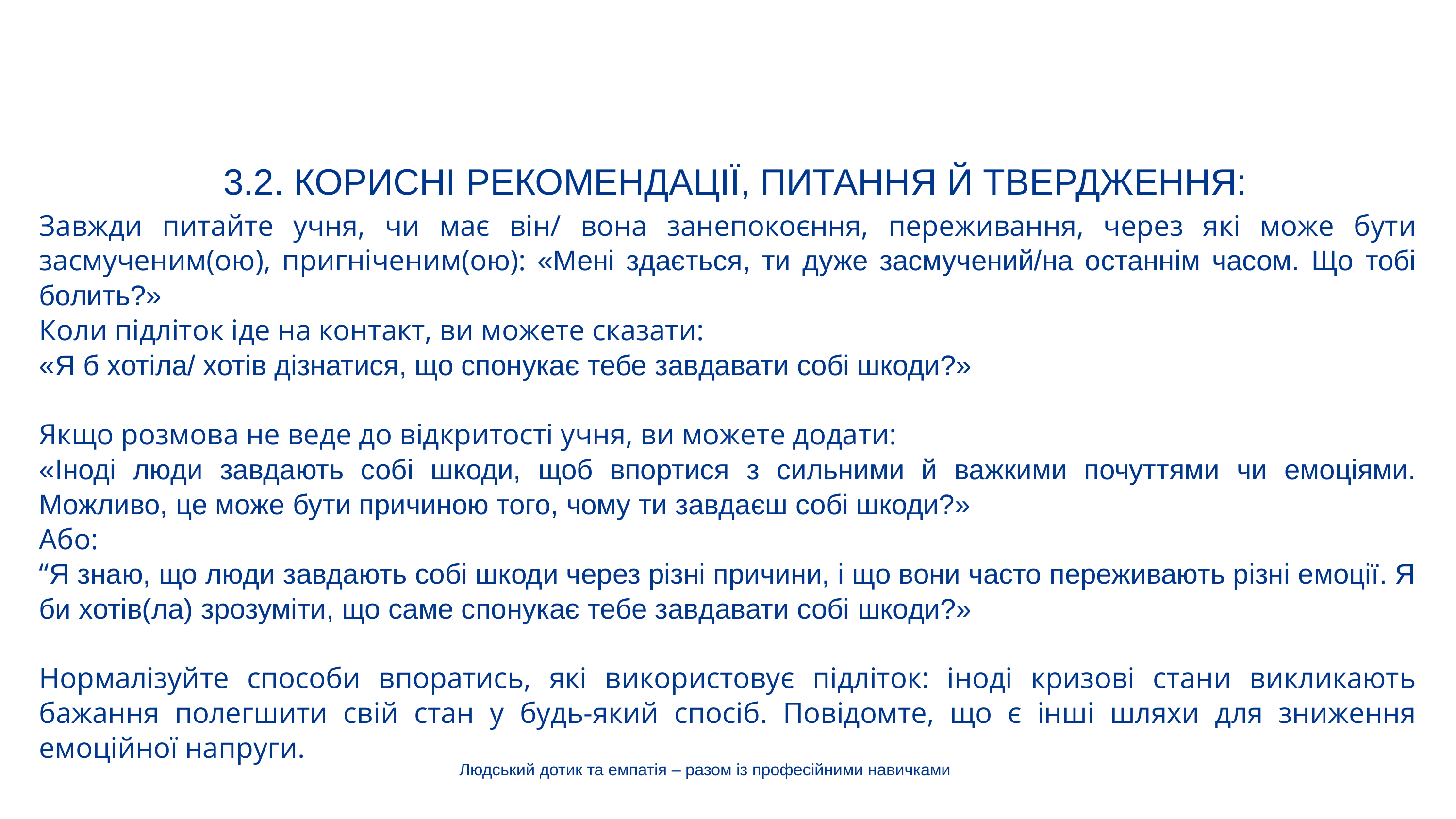

3.2. КОРИСНІ РЕКОМЕНДАЦІЇ, ПИТАННЯ Й ТВЕРДЖЕННЯ:
Завжди питайте учня, чи має він/ вона занепокоєння, переживання, через які може бути засмученим(ою), пригніченим(ою): «Мені здається, ти дуже засмучений/на останнім часом. Що тобі болить?»
Коли підліток іде на контакт, ви можете сказати:
«Я б хотіла/ хотів дізнатися, що спонукає тебе завдавати собі шкоди?»

Якщо розмова не веде до відкритості учня, ви можете додати:
«Іноді люди завдають собі шкоди, щоб впортися з сильними й важкими почуттями чи емоціями. Можливо, це може бути причиною того, чому ти завдаєш собі шкоди?»
Або:
“Я знаю, що люди завдають собі шкоди через різні причини, і що вони часто переживають різні емоції. Я би хотів(ла) зрозуміти, що саме спонукає тебе завдавати собі шкоди?»

Нормалізуйте способи впоратись, які використовує підліток: іноді кризові стани викликають бажання полегшити свій стан у будь-який спосіб. Повідомте, що є інші шляхи для зниження емоційної напруги.

Людський дотик та емпатія – разом із професійними навичками